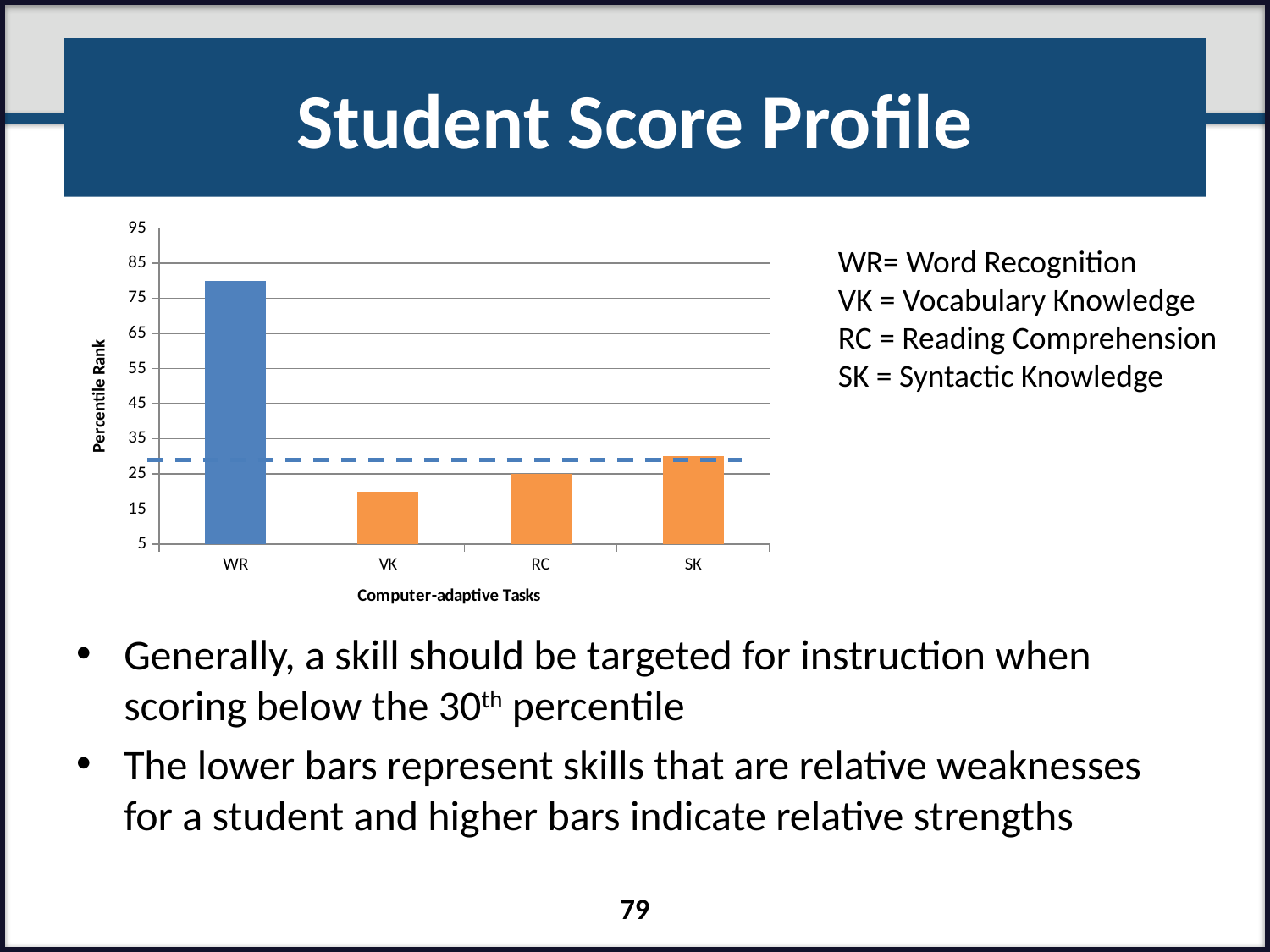

# Student Score Profile

### Chart

| Category |  |
|---|---|
| WR | 80.0 |
| VK | 20.0 |
| RC | 25.0 |
| SK | 30.0 |
WR= Word Recognition
VK = Vocabulary Knowledge
RC = Reading Comprehension
SK = Syntactic Knowledge
Generally, a skill should be targeted for instruction when scoring below the 30th percentile
The lower bars represent skills that are relative weaknesses for a student and higher bars indicate relative strengths
79